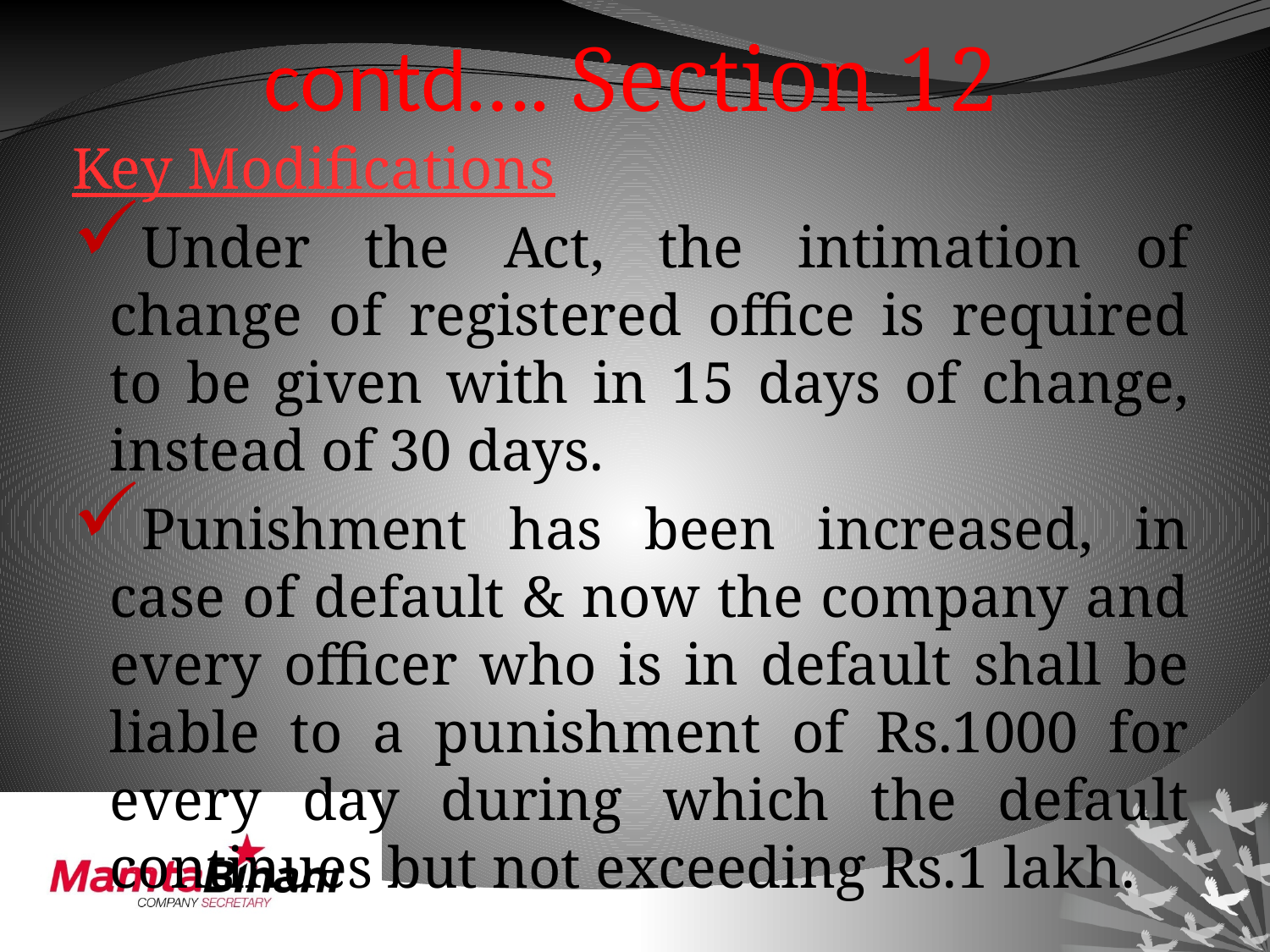

# contd…. Section 12
Key Modifications
Under the Act, the intimation of change of registered office is required to be given with in 15 days of change, instead of 30 days.
Punishment has been increased, in case of default & now the company and every officer who is in default shall be liable to a punishment of Rs.1000 for every day during which the default continues but not exceeding Rs.1 lakh.